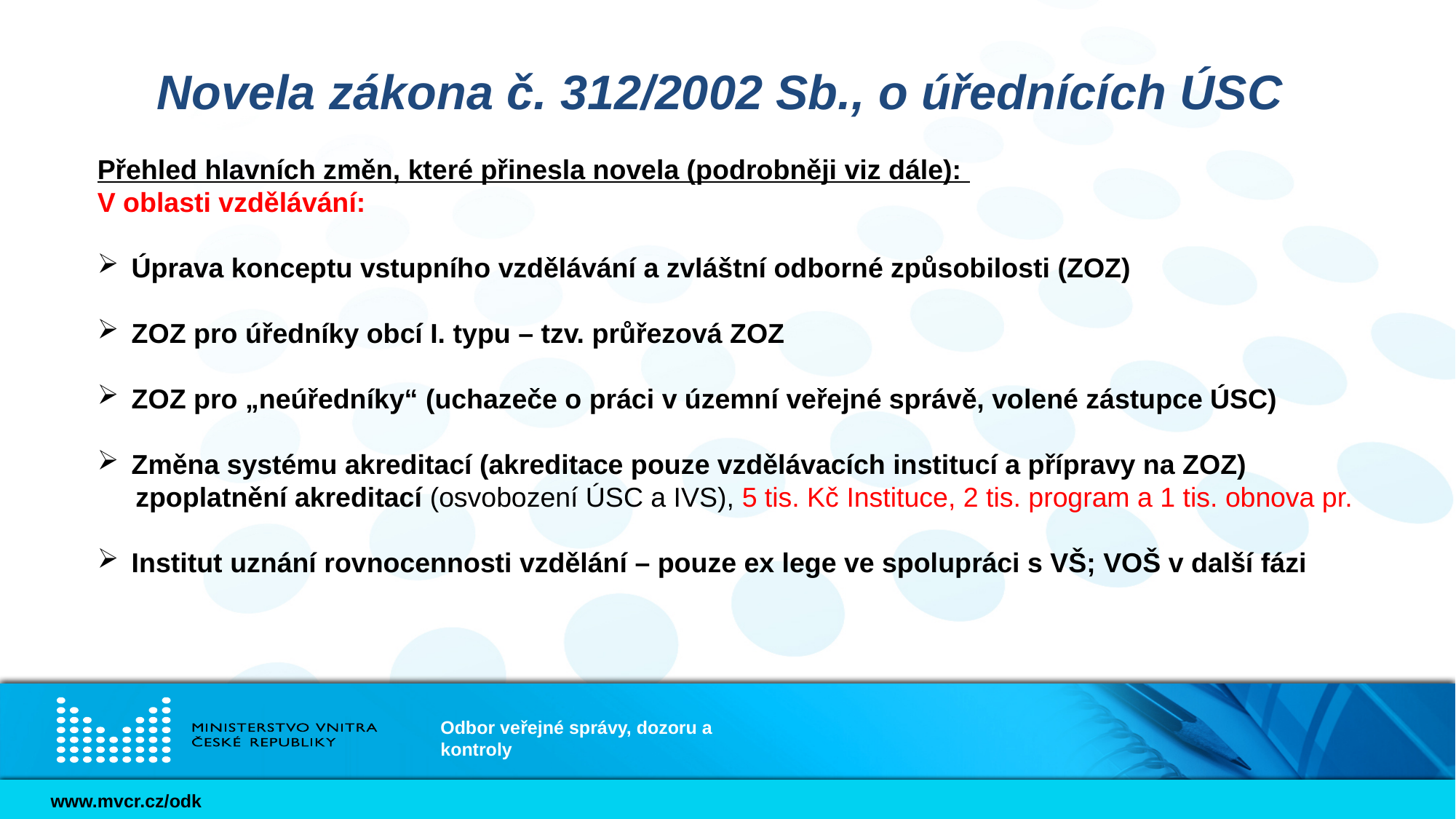

# Novela zákona č. 312/2002 Sb., o úřednících ÚSC
Přehled hlavních změn, které přinesla novela (podrobněji viz dále):
V oblasti vzdělávání:

Úprava konceptu vstupního vzdělávání a zvláštní odborné způsobilosti (ZOZ)

ZOZ pro úředníky obcí I. typu – tzv. průřezová ZOZ

ZOZ pro „neúředníky“ (uchazeče o práci v územní veřejné správě, volené zástupce ÚSC)

Změna systému akreditací (akreditace pouze vzdělávacích institucí a přípravy na ZOZ)
     zpoplatnění akreditací (osvobození ÚSC a IVS), 5 tis. Kč Instituce, 2 tis. program a 1 tis. obnova pr.

Institut uznání rovnocennosti vzdělání – pouze ex lege ve spolupráci s VŠ; VOŠ v další fázi